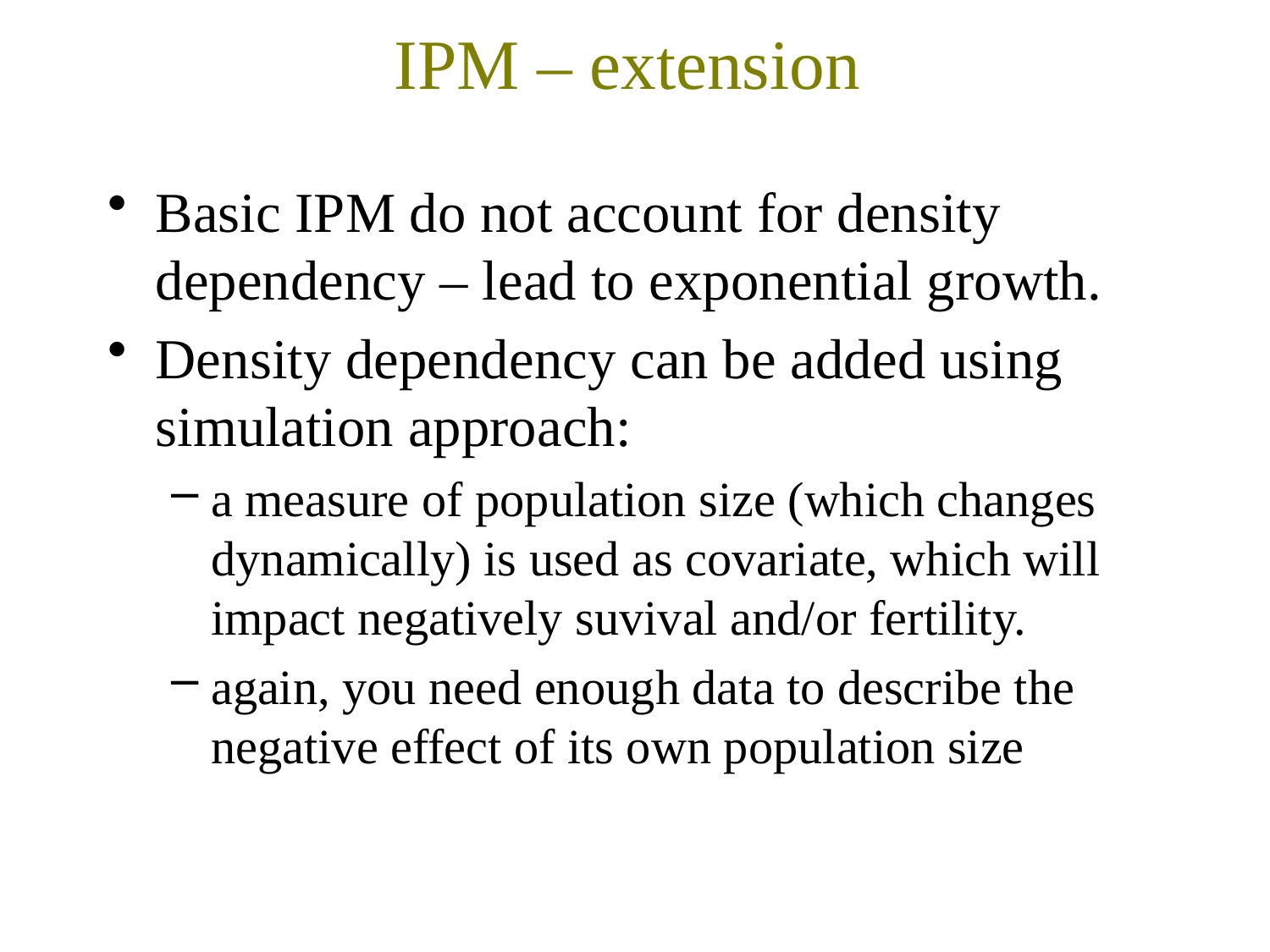

IPM – extension
Basic IPM do not account for density dependency – lead to exponential growth.
Density dependency can be added using simulation approach:
a measure of population size (which changes dynamically) is used as covariate, which will impact negatively suvival and/or fertility.
again, you need enough data to describe the negative effect of its own population size